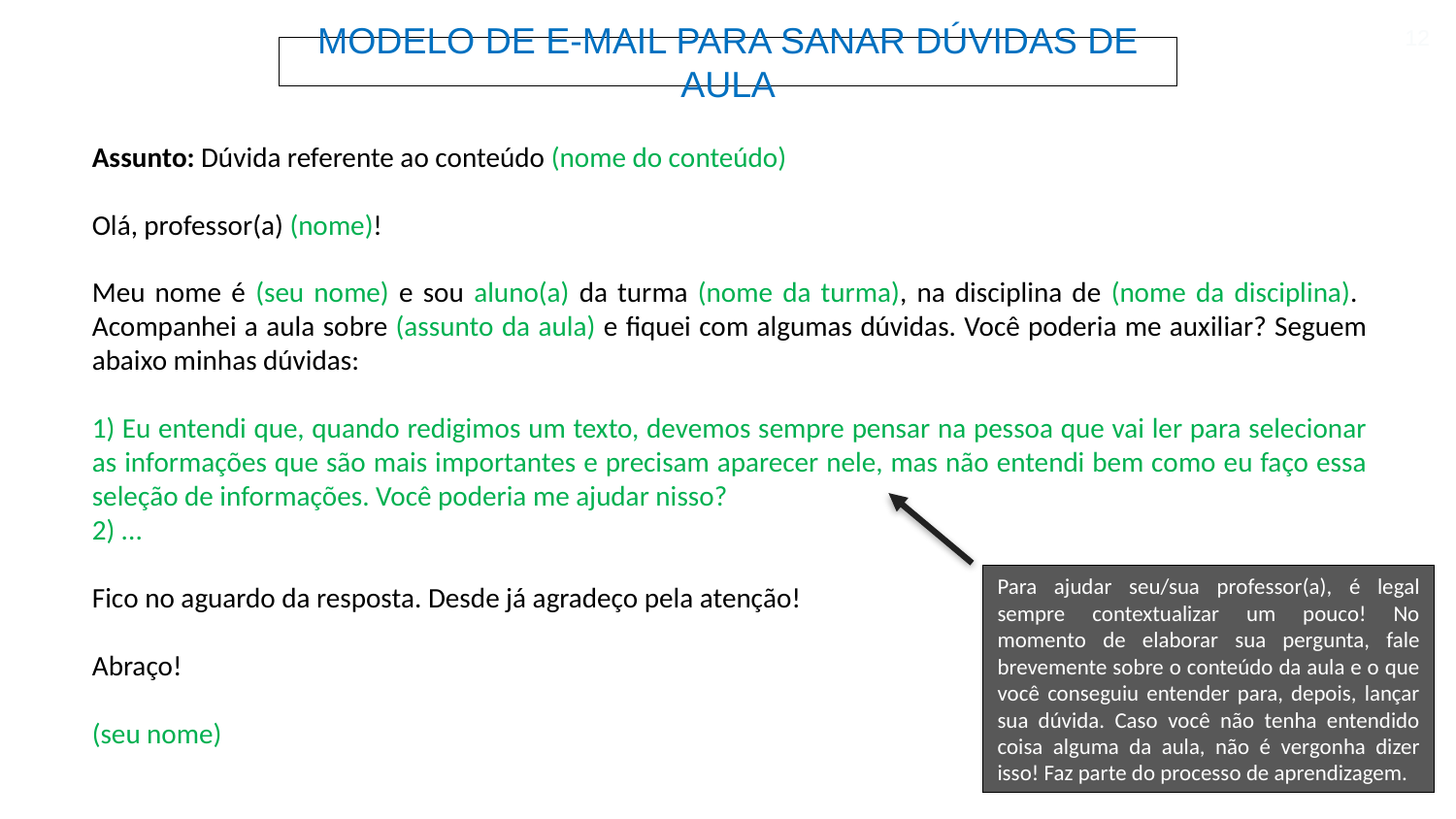

12
MODELO DE E-MAIL PARA SANAR DÚVIDAS DE AULA
Assunto: Dúvida referente ao conteúdo (nome do conteúdo)

Olá, professor(a) (nome)!

Meu nome é (seu nome) e sou aluno(a) da turma (nome da turma), na disciplina de (nome da disciplina).  Acompanhei a aula sobre (assunto da aula) e fiquei com algumas dúvidas. Você poderia me auxiliar? Seguem abaixo minhas dúvidas:

1) Eu entendi que, quando redigimos um texto, devemos sempre pensar na pessoa que vai ler para selecionar as informações que são mais importantes e precisam aparecer nele, mas não entendi bem como eu faço essa seleção de informações. Você poderia me ajudar nisso?
2) ...

Fico no aguardo da resposta. Desde já agradeço pela atenção!

Abraço!

(seu nome)
Para ajudar seu/sua professor(a), é legal sempre contextualizar um pouco! No momento de elaborar sua pergunta, fale brevemente sobre o conteúdo da aula e o que você conseguiu entender para, depois, lançar sua dúvida. Caso você não tenha entendido coisa alguma da aula, não é vergonha dizer isso! Faz parte do processo de aprendizagem.